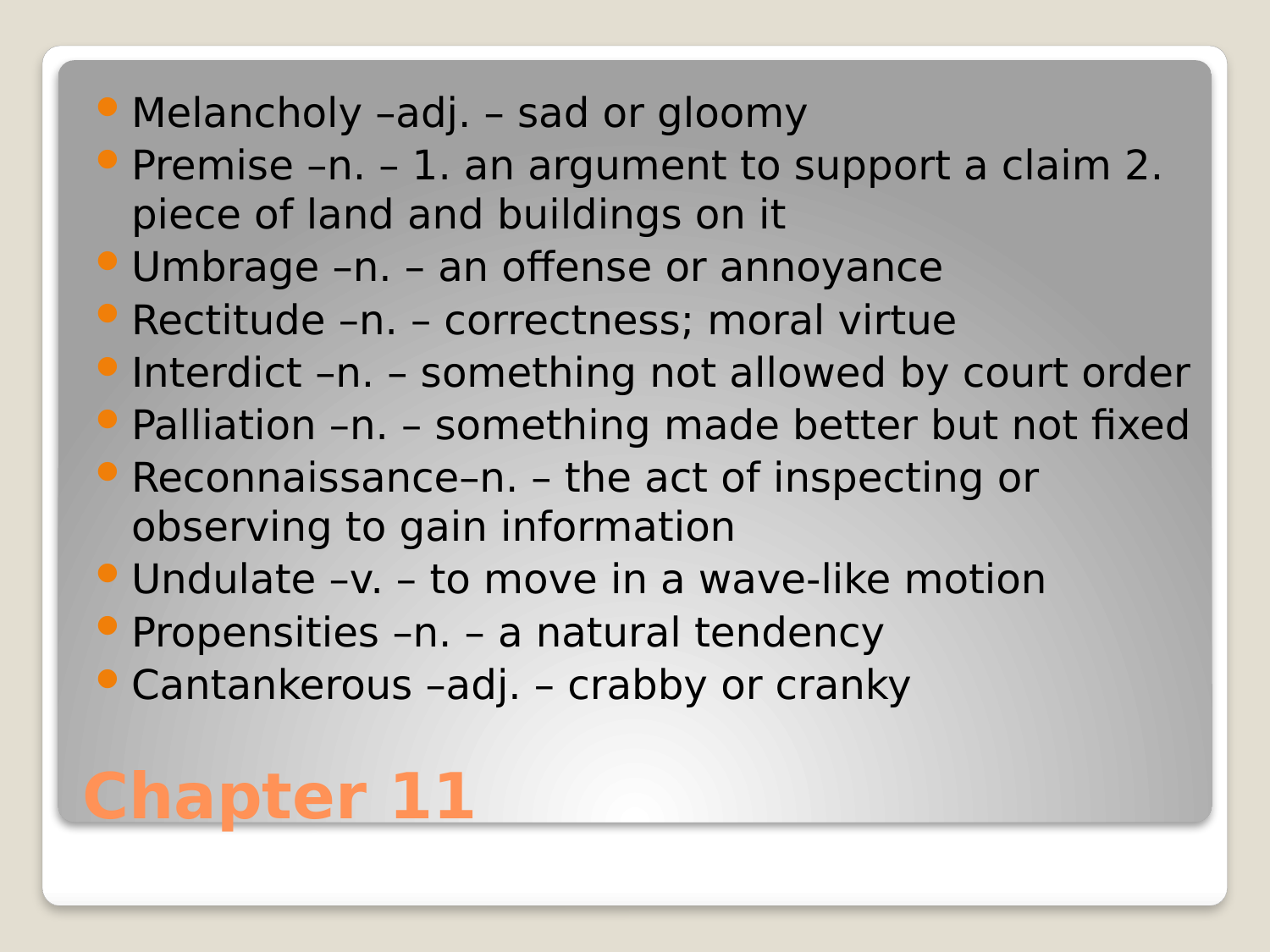

Melancholy –adj. – sad or gloomy
Premise –n. – 1. an argument to support a claim 2. piece of land and buildings on it
Umbrage –n. – an offense or annoyance
Rectitude –n. – correctness; moral virtue
Interdict –n. – something not allowed by court order
Palliation –n. – something made better but not fixed
Reconnaissance–n. – the act of inspecting or observing to gain information
Undulate –v. – to move in a wave-like motion
Propensities –n. – a natural tendency
Cantankerous –adj. – crabby or cranky

# Chapter 11